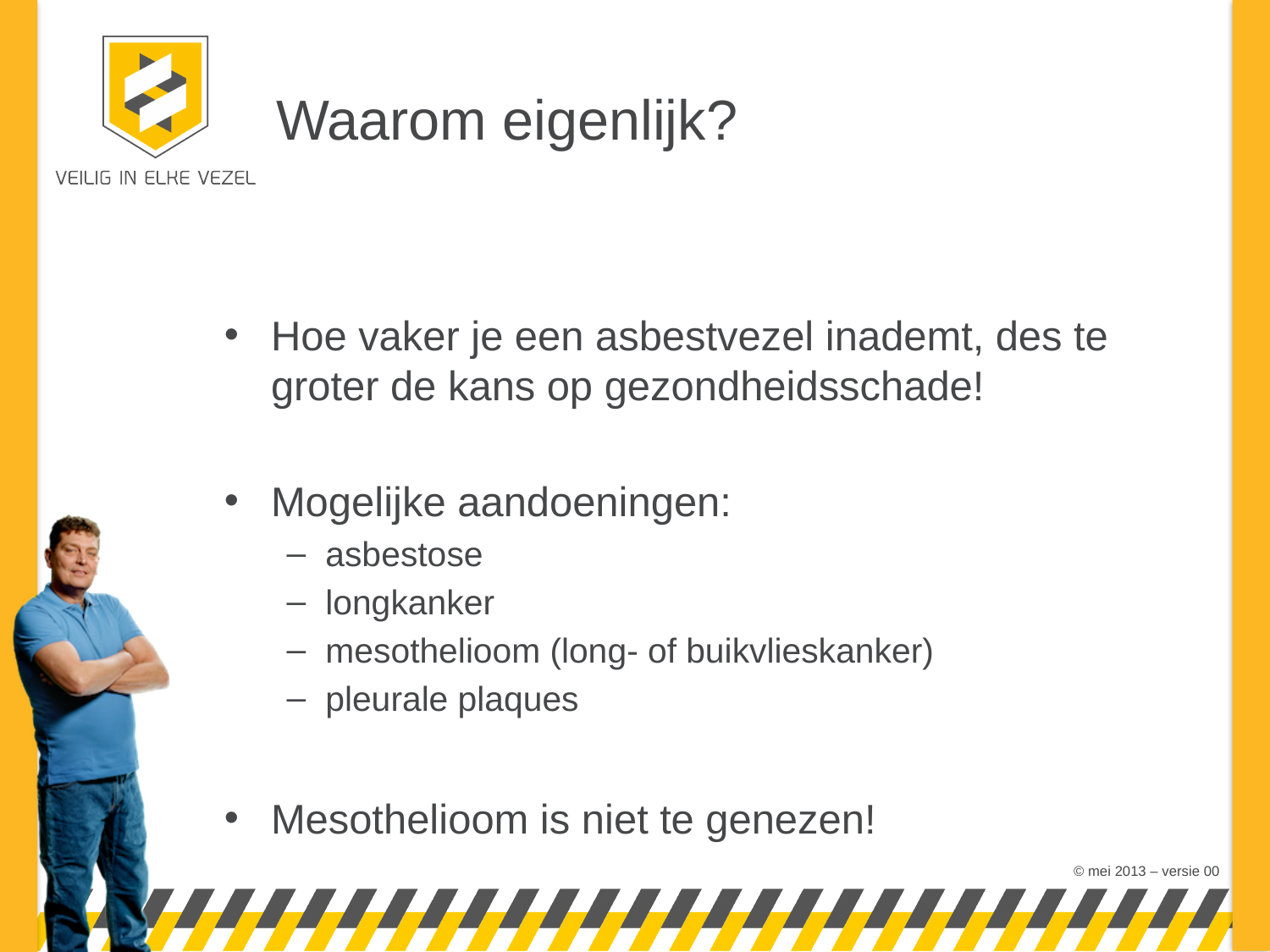

# Waarom eigenlijk?

Hoe vaker je een asbestvezel inademt, des te groter de kans op gezondheidsschade!

Mogelijke aandoeningen:
asbestose
longkanker
mesothelioom (long- of buikvlieskanker)
pleurale plaques

Mesothelioom is niet te genezen!